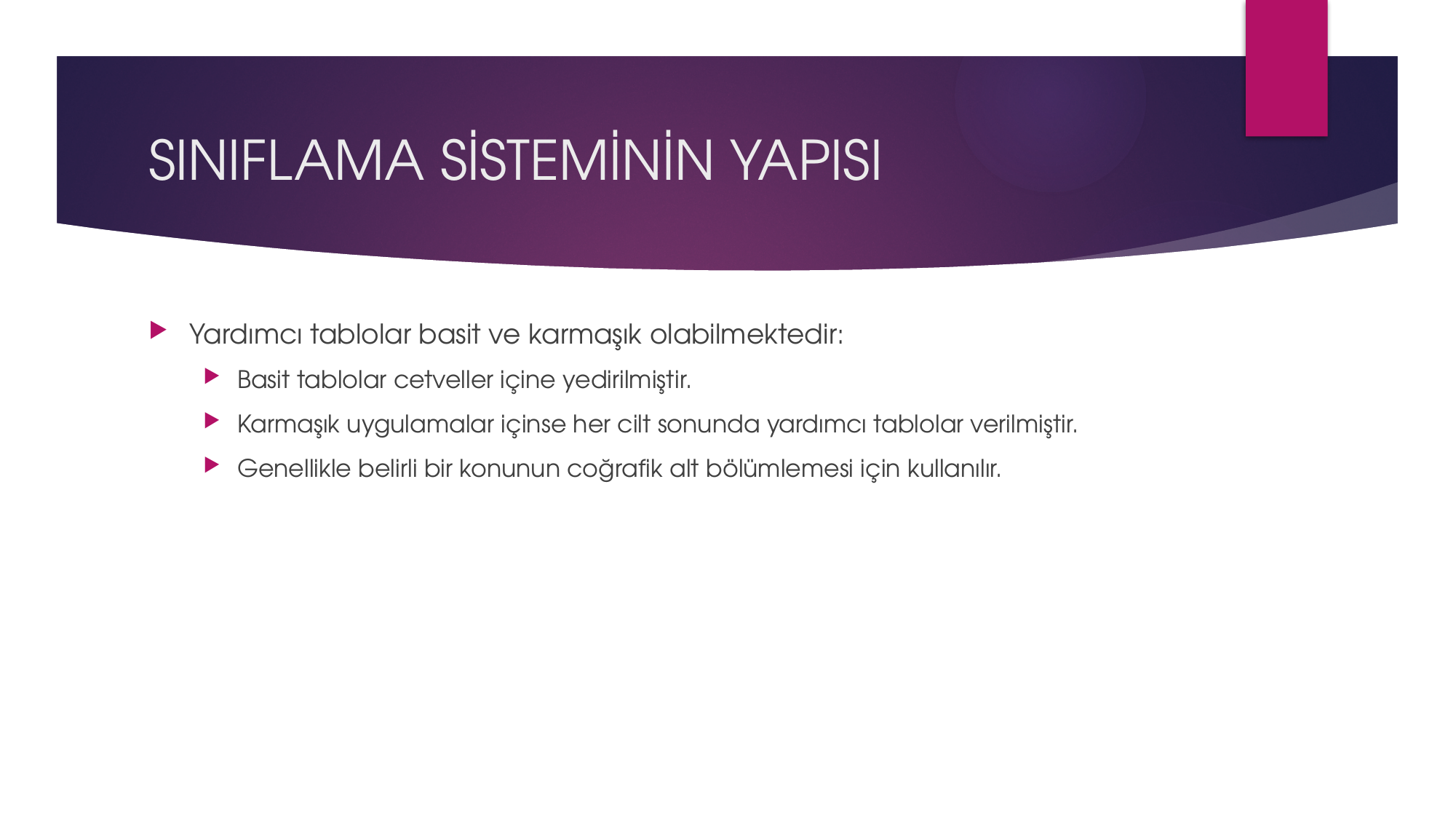

# SINIFLAMA SİSTEMİNİN YAPISI
Yardımcı tablolar basit ve karmaşık olabilmektedir:
Basit tablolar cetveller içine yedirilmiştir.
Karmaşık uygulamalar içinse her cilt sonunda yardımcı tablolar verilmiştir.
Genellikle belirli bir konunun coğrafik alt bölümlemesi için kullanılır.